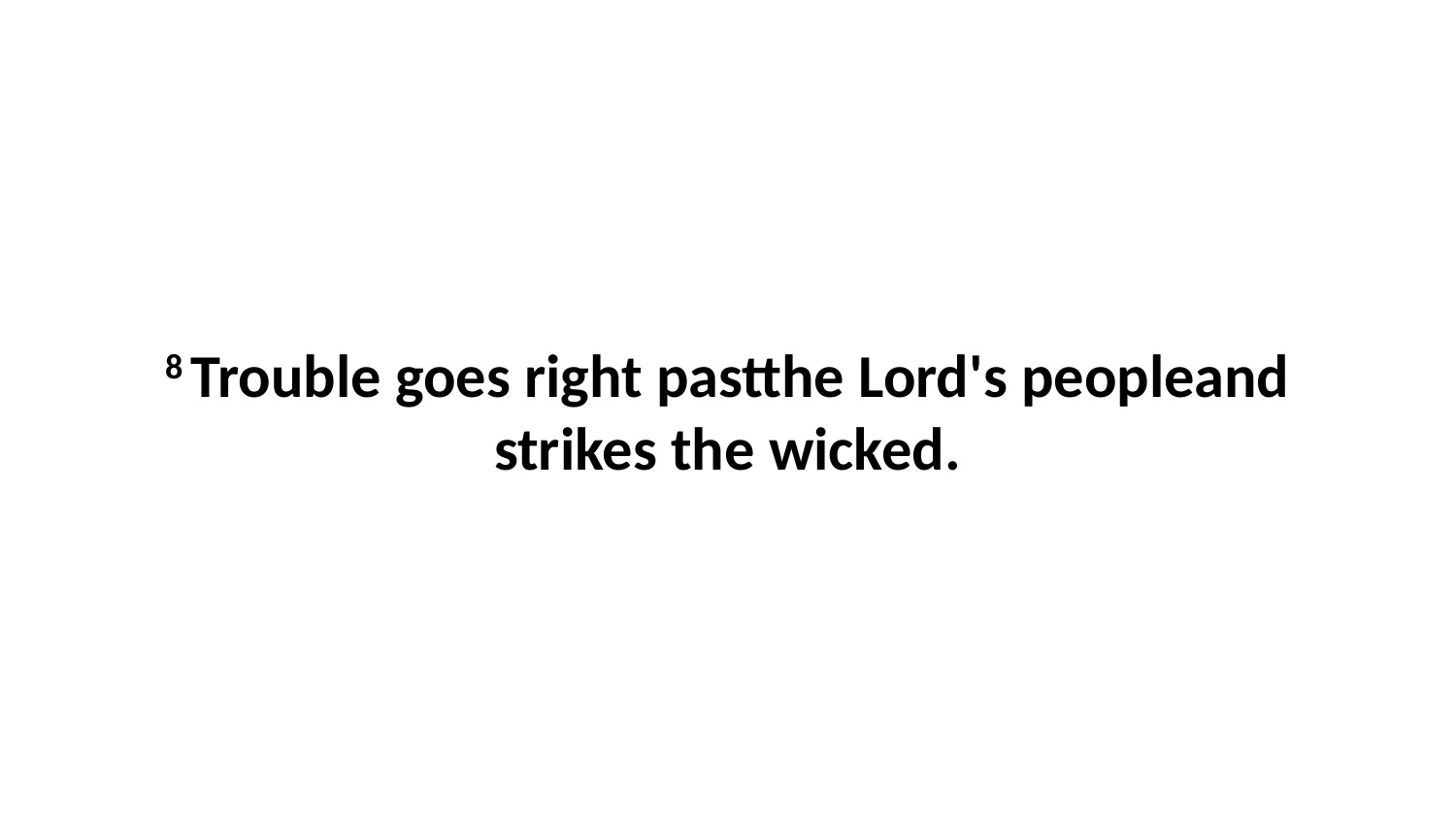

8 Trouble goes right pastthe Lord's peopleand strikes the wicked.